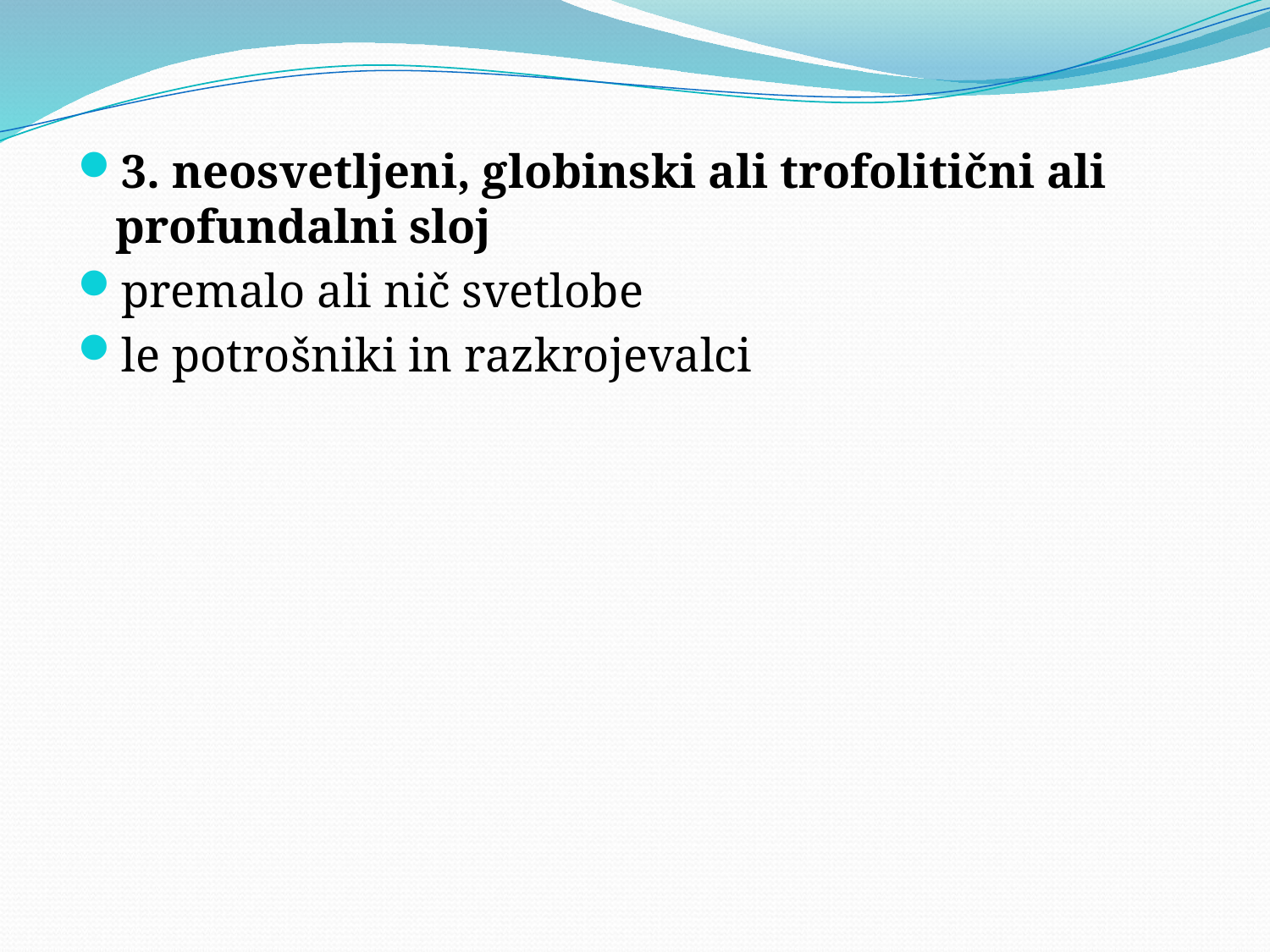

3. neosvetljeni, globinski ali trofolitični ali profundalni sloj
premalo ali nič svetlobe
le potrošniki in razkrojevalci